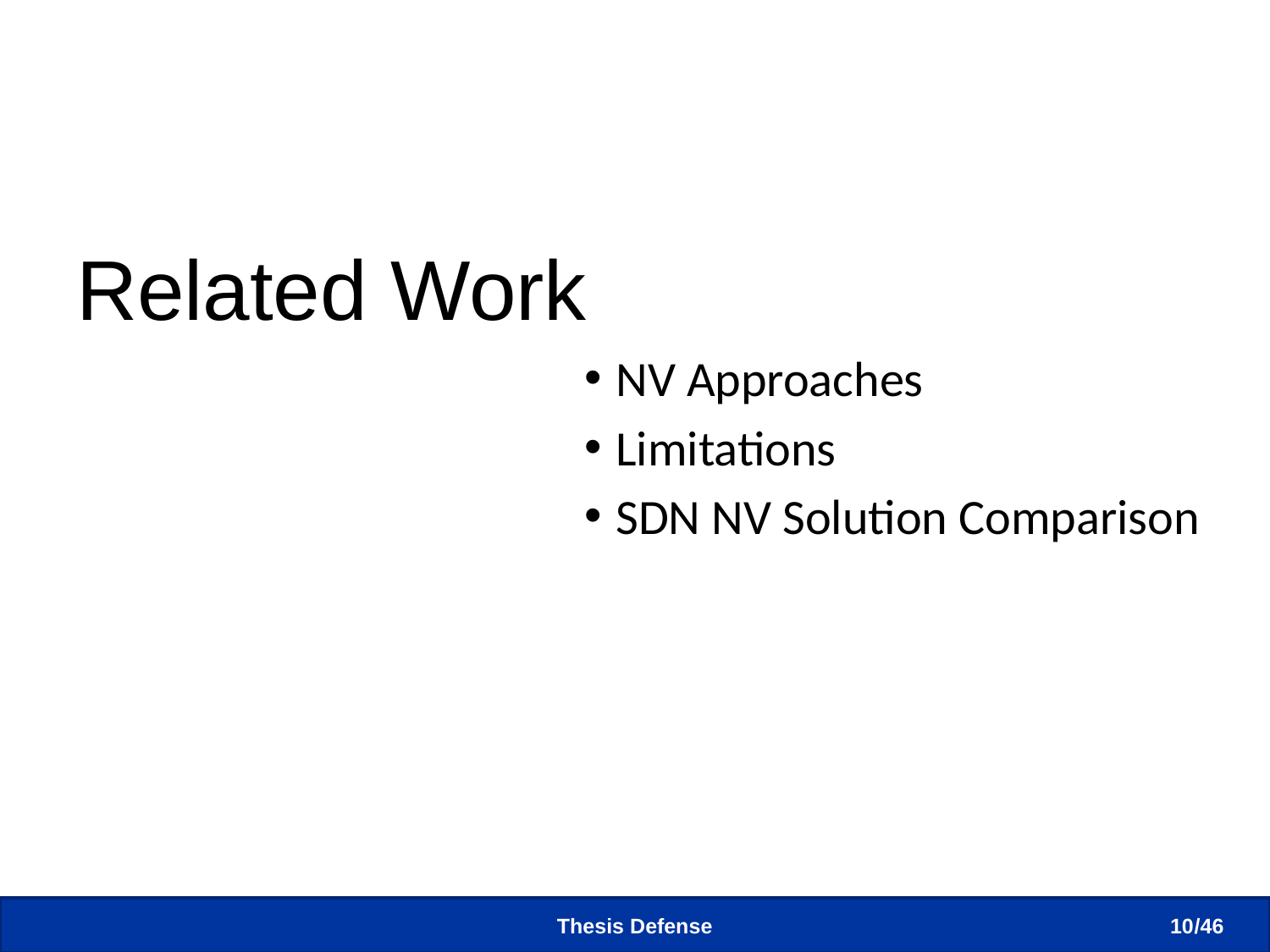

#

Related Work
NV Approaches
Limitations
SDN NV Solution Comparison
Thesis Defense
10